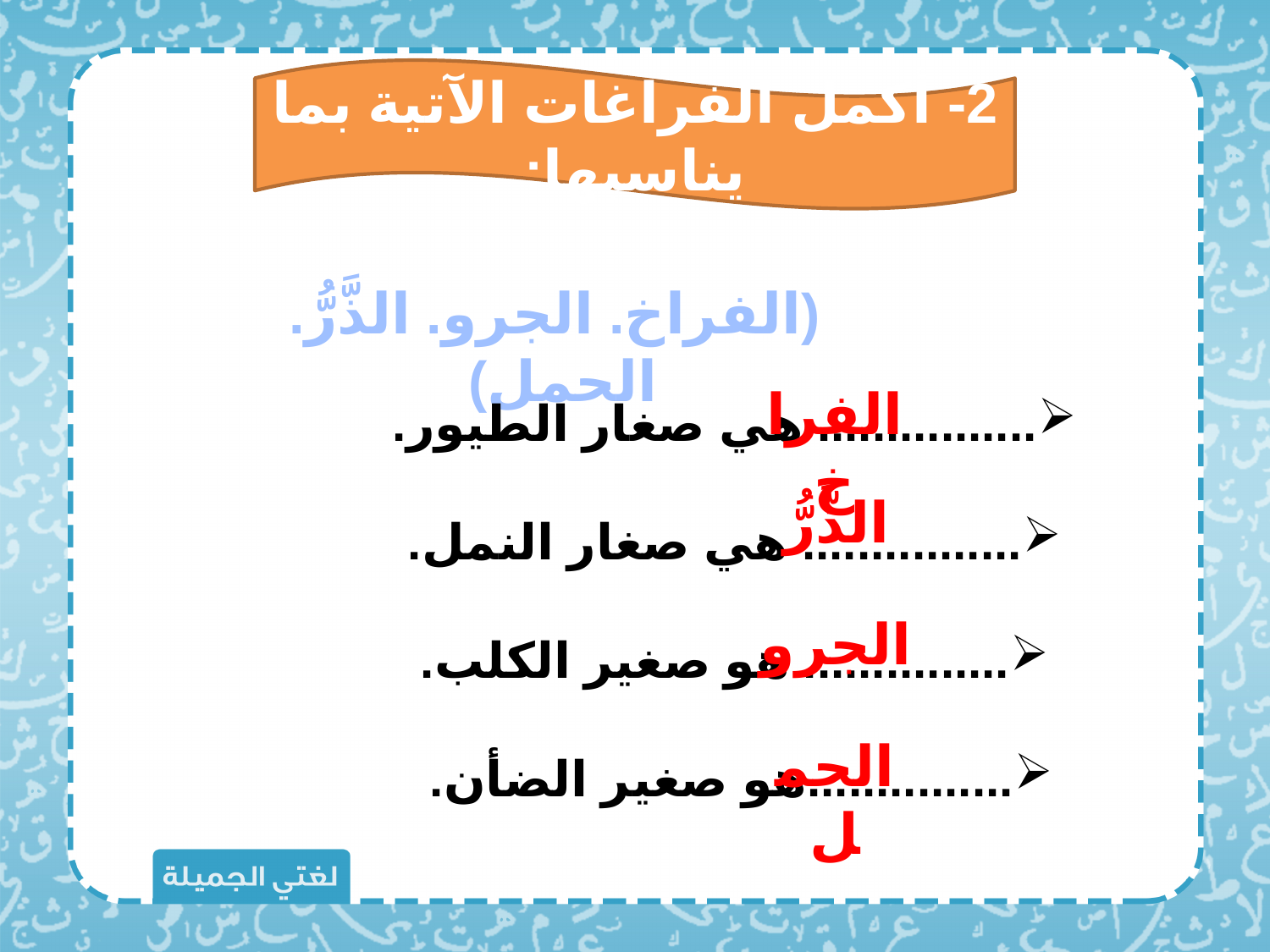

2- أكمل الفراغات الآتية بما يناسبها:
(الفراخ. الجرو. الذَّرُّ. الحمل)
الفراخ
................ هي صغار الطيور.

................ هي صغار النمل.

............... هو صغير الكلب.

...............هو صغير الضأن.
الذَّرُّ
الجرو
الحمل